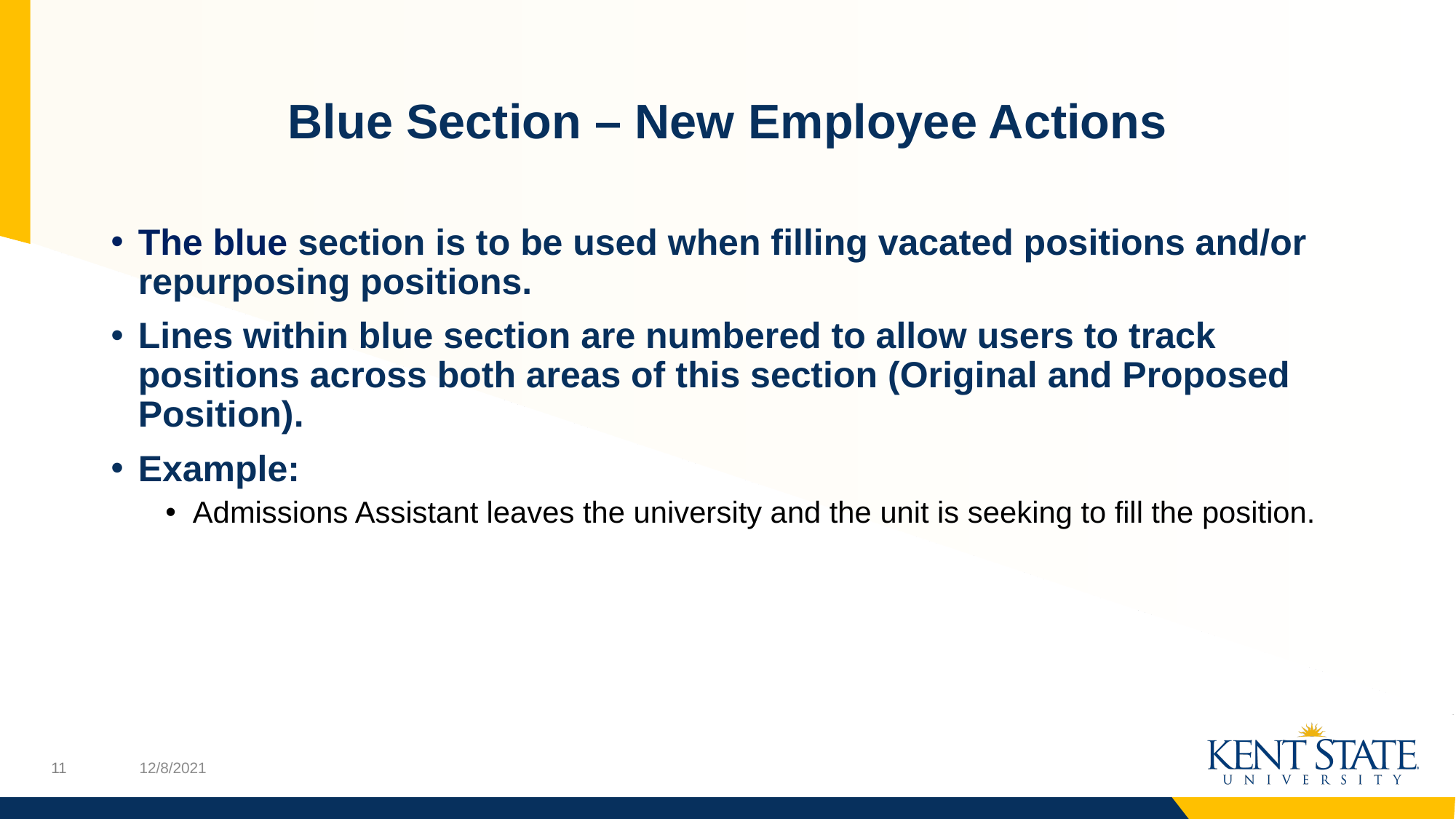

# Blue Section – New Employee Actions
The blue section is to be used when filling vacated positions and/or repurposing positions.
Lines within blue section are numbered to allow users to track positions across both areas of this section (Original and Proposed Position).
Example:
Admissions Assistant leaves the university and the unit is seeking to fill the position.

12/8/2021